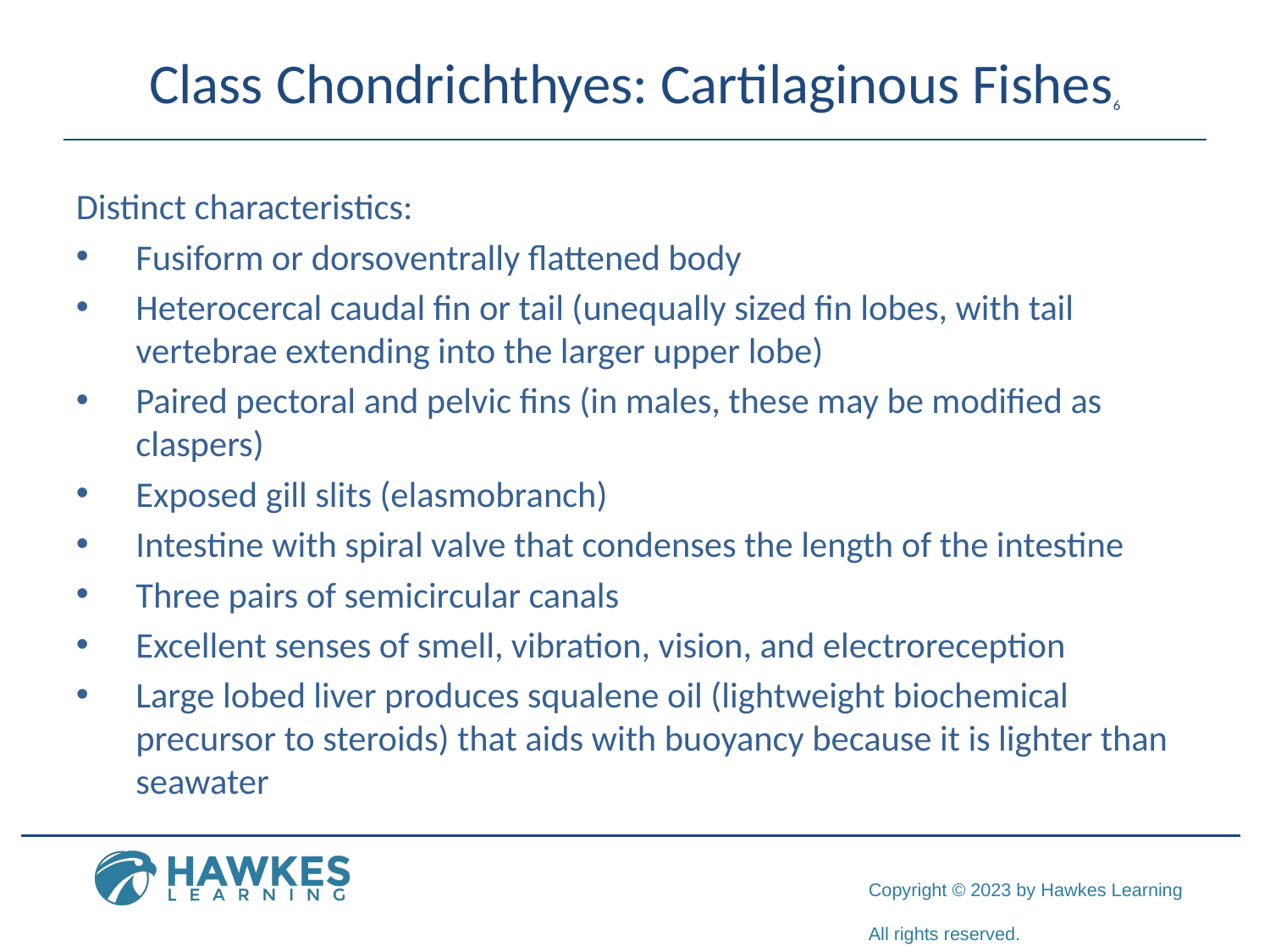

# Class Chondrichthyes: Cartilaginous Fishes6
Distinct characteristics:
Fusiform or dorsoventrally flattened body
Heterocercal caudal fin or tail (unequally sized fin lobes, with tail vertebrae extending into the larger upper lobe)
Paired pectoral and pelvic fins (in males, these may be modified as claspers)
Exposed gill slits (elasmobranch)
Intestine with spiral valve that condenses the length of the intestine
Three pairs of semicircular canals
Excellent senses of smell, vibration, vision, and electroreception
Large lobed liver produces squalene oil (lightweight biochemical precursor to steroids) that aids with buoyancy because it is lighter than seawater